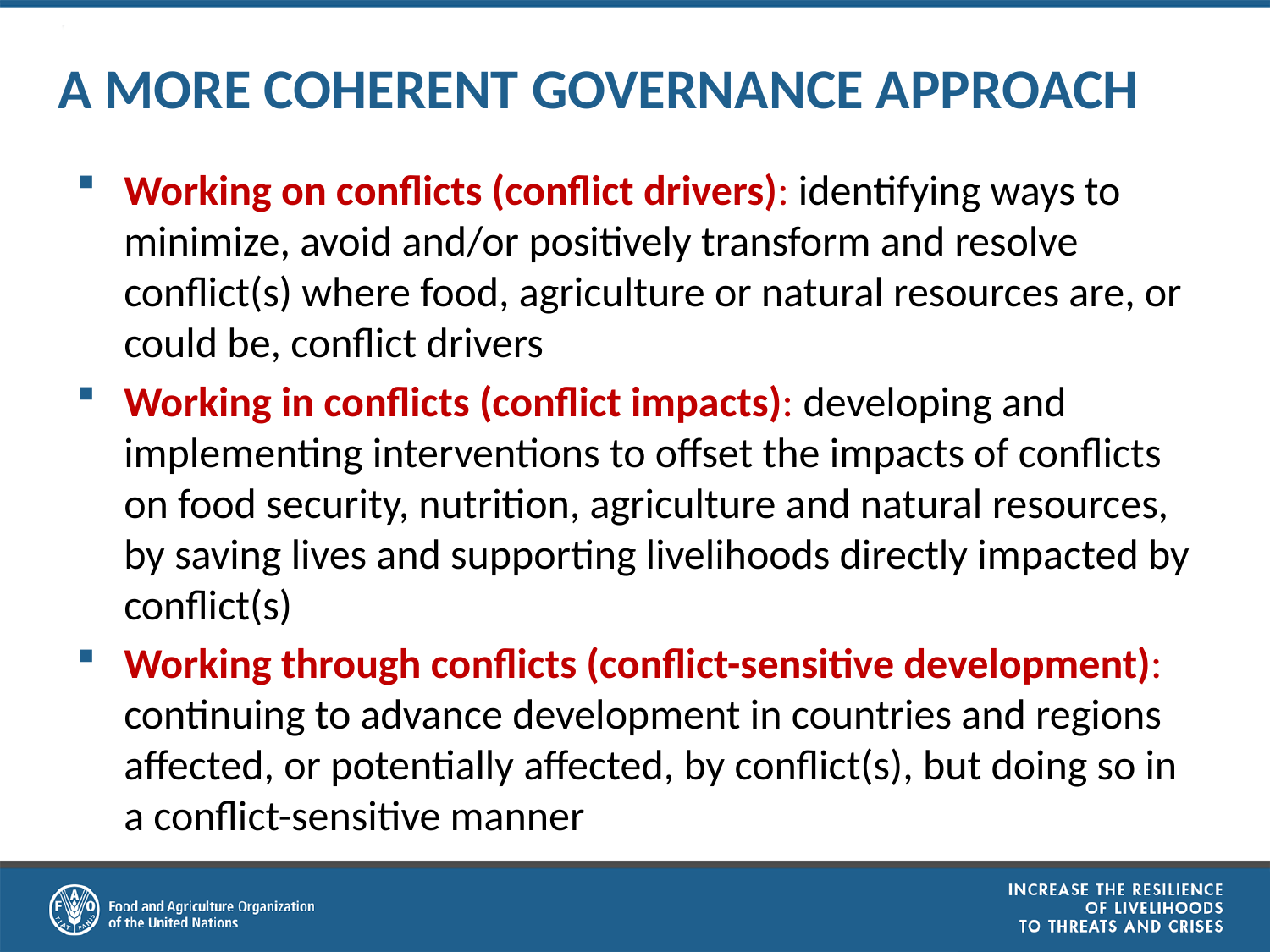

# A more coherent governance approach
Working on conflicts (conflict drivers): identifying ways to minimize, avoid and/or positively transform and resolve conflict(s) where food, agriculture or natural resources are, or could be, conflict drivers
Working in conflicts (conflict impacts): developing and implementing interventions to offset the impacts of conflicts on food security, nutrition, agriculture and natural resources, by saving lives and supporting livelihoods directly impacted by conflict(s)
Working through conflicts (conflict-sensitive development): continuing to advance development in countries and regions affected, or potentially affected, by conflict(s), but doing so in a conflict-sensitive manner